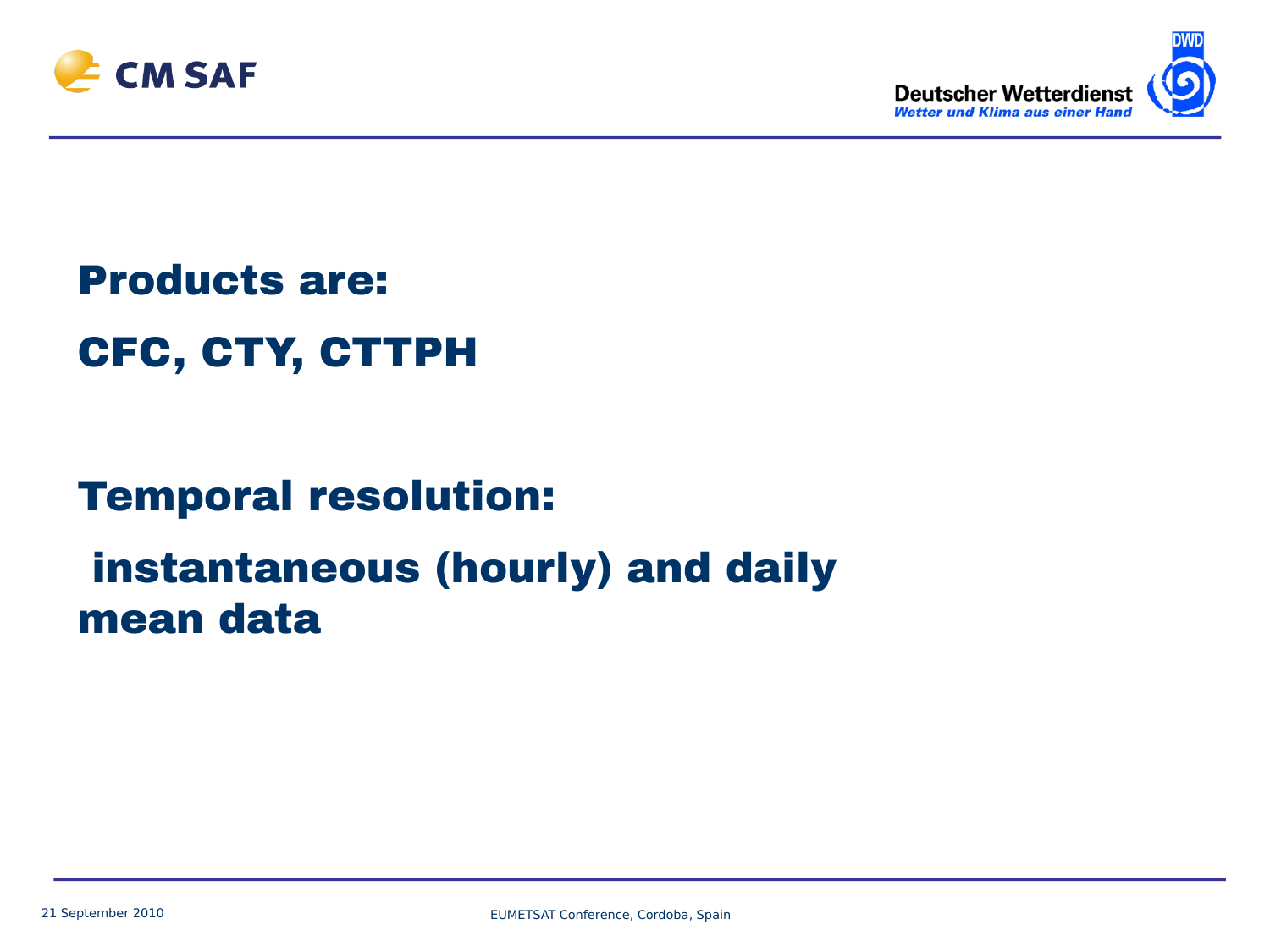

Products are:
CFC, CTY, CTTPH

Temporal resolution:
 instantaneous (hourly) and daily mean data
21 September 2010
EUMETSAT Conference, Cordoba, Spain